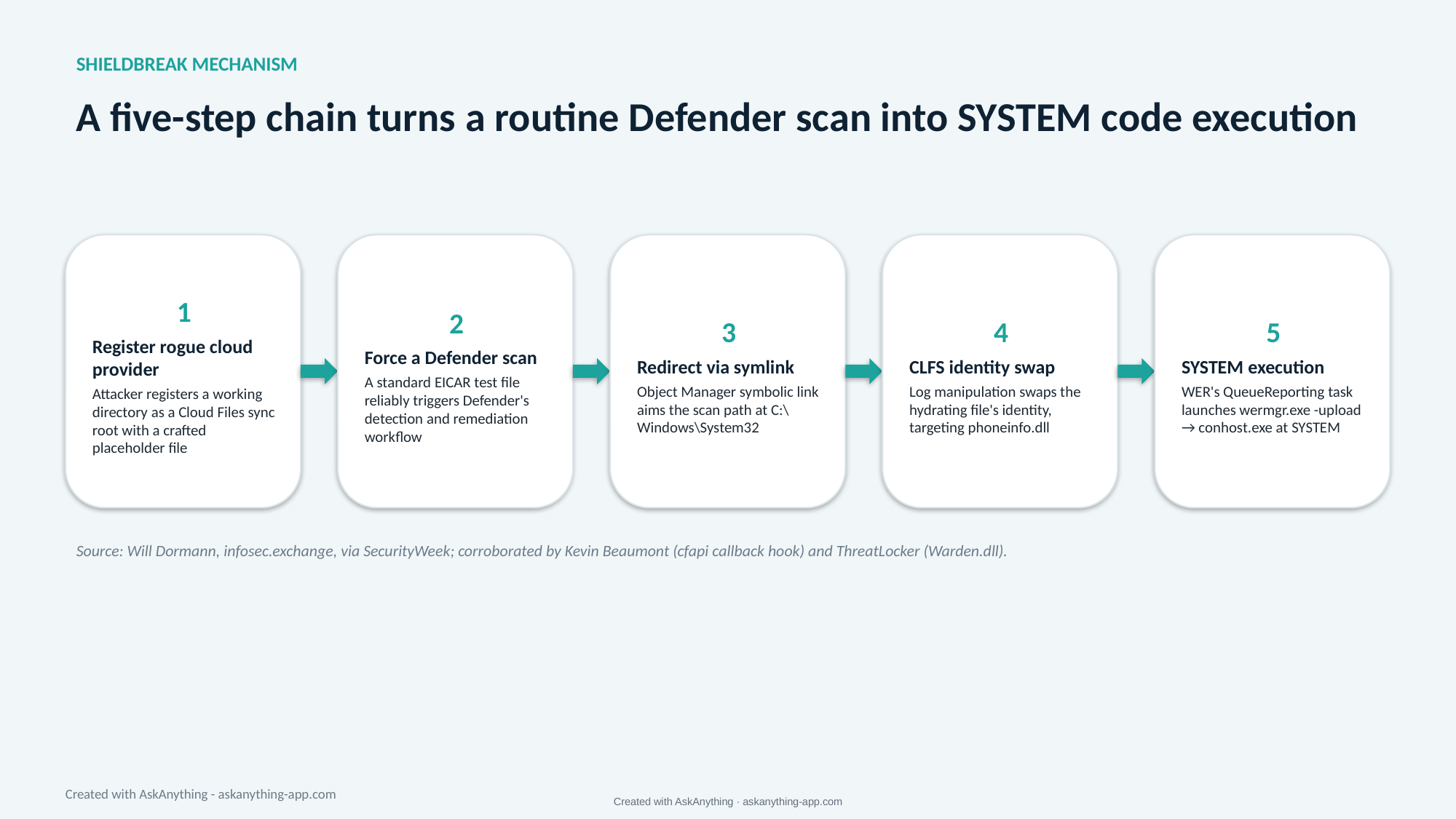

SHIELDBREAK MECHANISM
A five-step chain turns a routine Defender scan into SYSTEM code execution
1
Register rogue cloud provider
Attacker registers a working directory as a Cloud Files sync root with a crafted placeholder file
2
Force a Defender scan
A standard EICAR test file reliably triggers Defender's detection and remediation workflow
3
Redirect via symlink
Object Manager symbolic link aims the scan path at C:\Windows\System32
4
CLFS identity swap
Log manipulation swaps the hydrating file's identity, targeting phoneinfo.dll
5
SYSTEM execution
WER's QueueReporting task launches wermgr.exe -upload → conhost.exe at SYSTEM

Source: Will Dormann, infosec.exchange, via SecurityWeek; corroborated by Kevin Beaumont (cfapi callback hook) and ThreatLocker (Warden.dll).
Created with AskAnything - askanything-app.com
Created with AskAnything · askanything-app.com